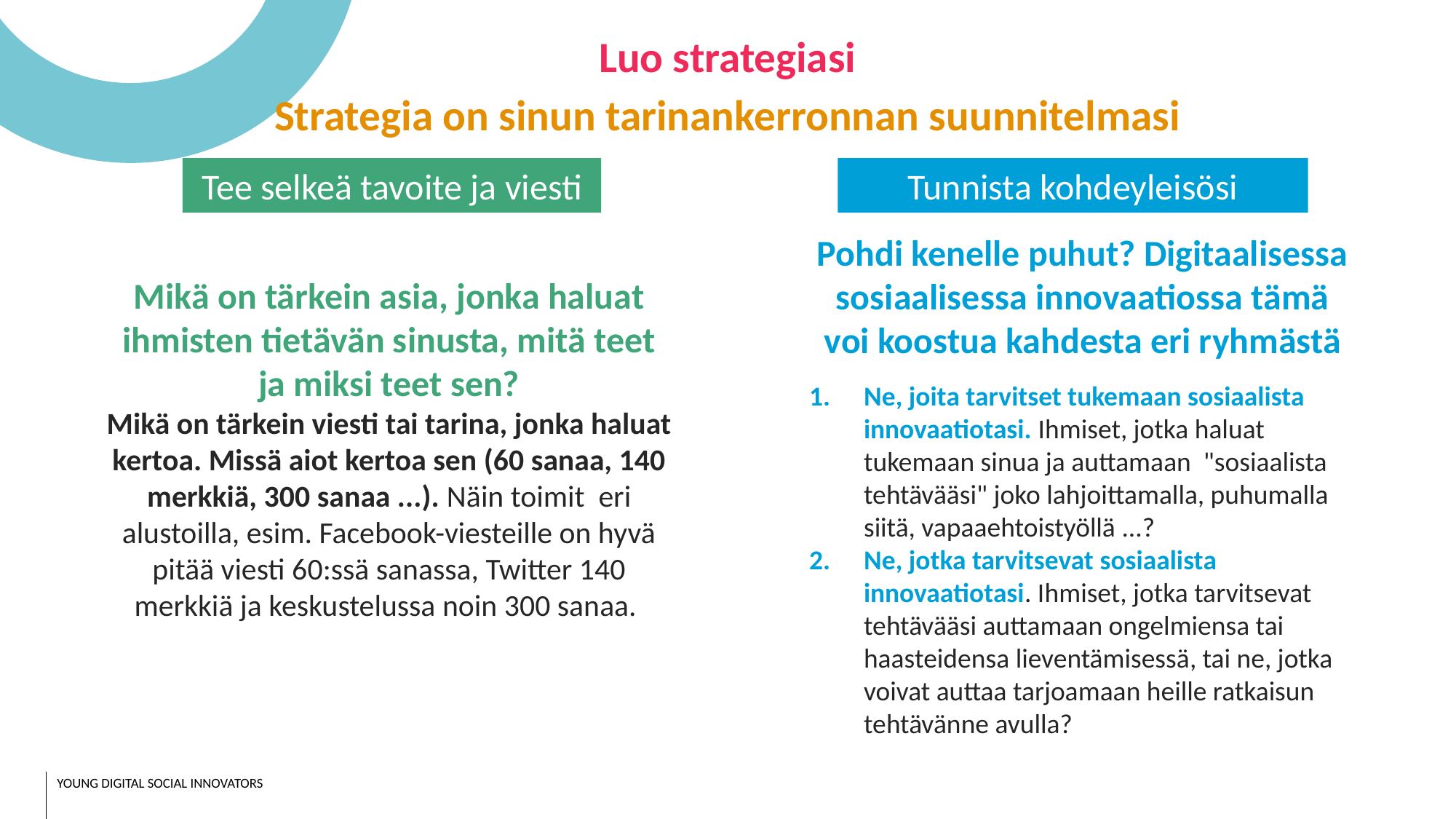

Luo strategiasi
Strategia on sinun tarinankerronnan suunnitelmasi
Tee selkeä tavoite ja viesti
Tunnista kohdeyleisösi
Pohdi kenelle puhut? Digitaalisessa sosiaalisessa innovaatiossa tämä voi koostua kahdesta eri ryhmästä

Ne, joita tarvitset tukemaan sosiaalista innovaatiotasi. Ihmiset, jotka haluat tukemaan sinua ja auttamaan  "sosiaalista tehtävääsi" joko lahjoittamalla, puhumalla siitä, vapaaehtoistyöllä ...?
Ne, jotka tarvitsevat sosiaalista innovaatiotasi. Ihmiset, jotka tarvitsevat tehtävääsi auttamaan ongelmiensa tai haasteidensa lieventämisessä, tai ne, jotka voivat auttaa tarjoamaan heille ratkaisun tehtävänne avulla?

Mikä on tärkein asia, jonka haluat ihmisten tietävän sinusta, mitä teet ja miksi teet sen?
Mikä on tärkein viesti tai tarina, jonka haluat kertoa. Missä aiot kertoa sen (60 sanaa, 140 merkkiä, 300 sanaa ...). Näin toimit  eri alustoilla, esim. Facebook-viesteille on hyvä pitää viesti 60:ssä sanassa, Twitter 140 merkkiä ja keskustelussa noin 300 sanaa.